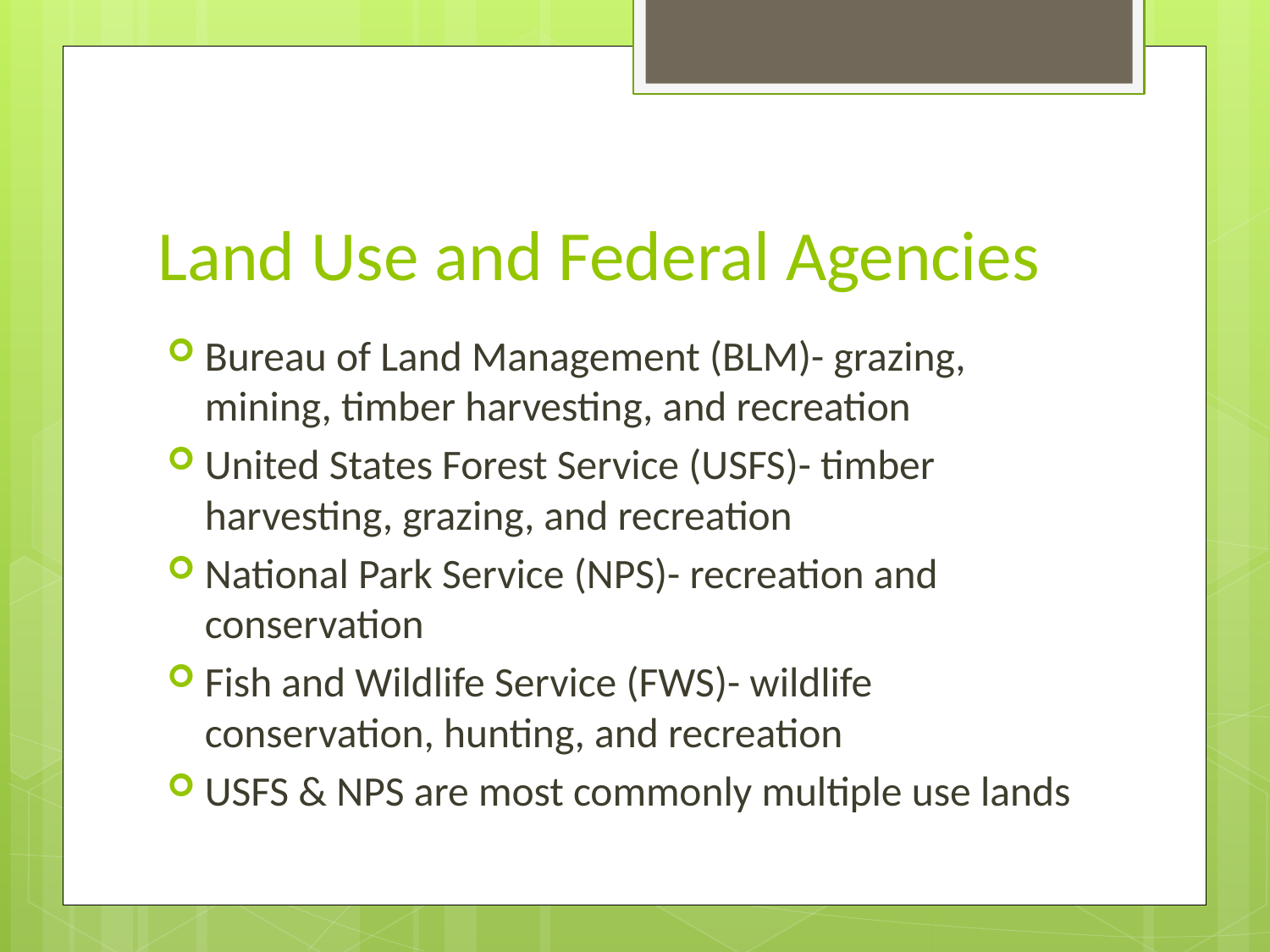

# Land Use and Federal Agencies
Bureau of Land Management (BLM)- grazing, mining, timber harvesting, and recreation
United States Forest Service (USFS)- timber harvesting, grazing, and recreation
National Park Service (NPS)- recreation and conservation
Fish and Wildlife Service (FWS)- wildlife conservation, hunting, and recreation
USFS & NPS are most commonly multiple use lands